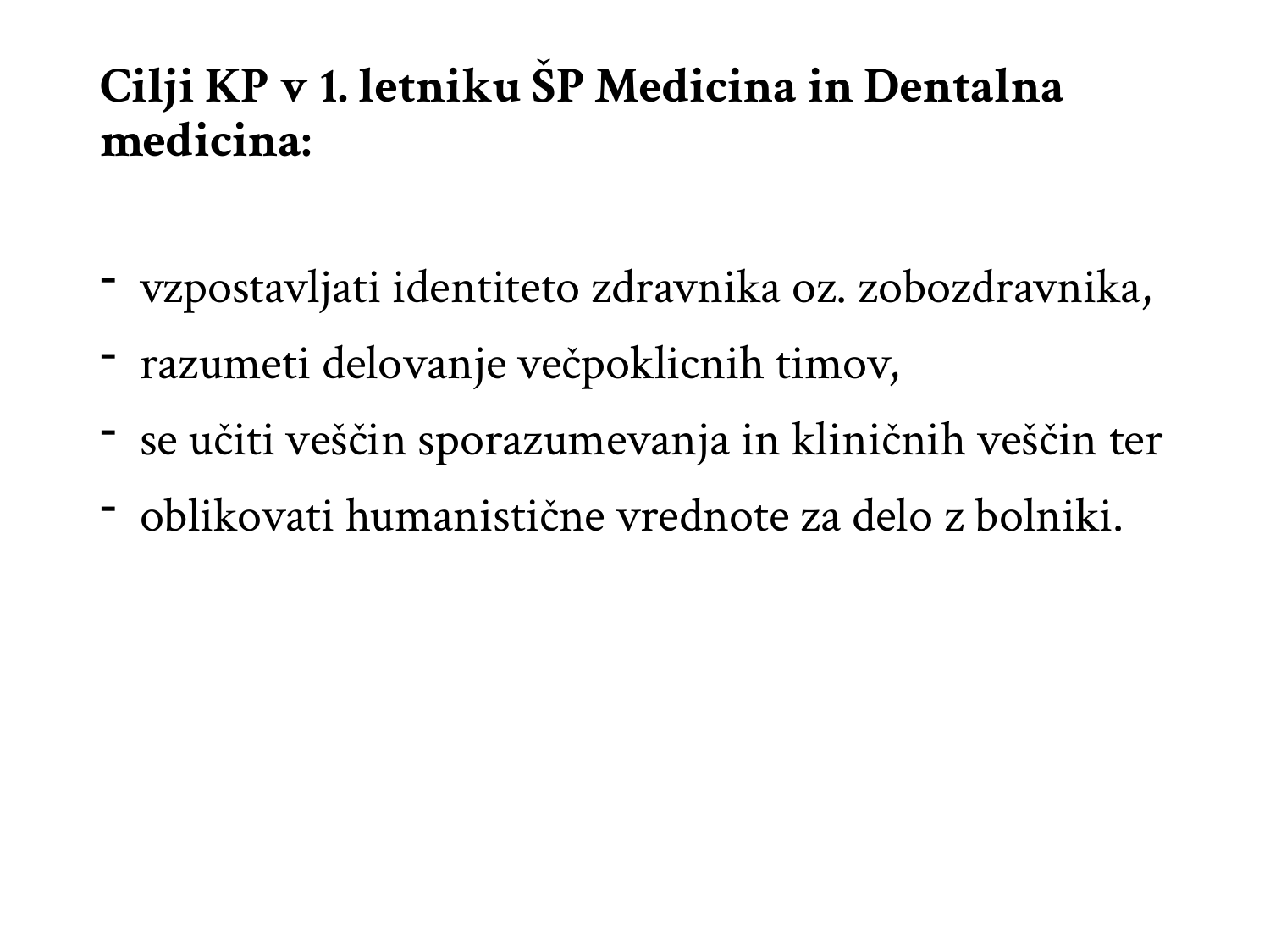

# Cilji KP v 1. letniku ŠP Medicina in Dentalna medicina:
vzpostavljati identiteto zdravnika oz. zobozdravnika,
razumeti delovanje večpoklicnih timov,
se učiti veščin sporazumevanja in kliničnih veščin ter
oblikovati humanistične vrednote za delo z bolniki.